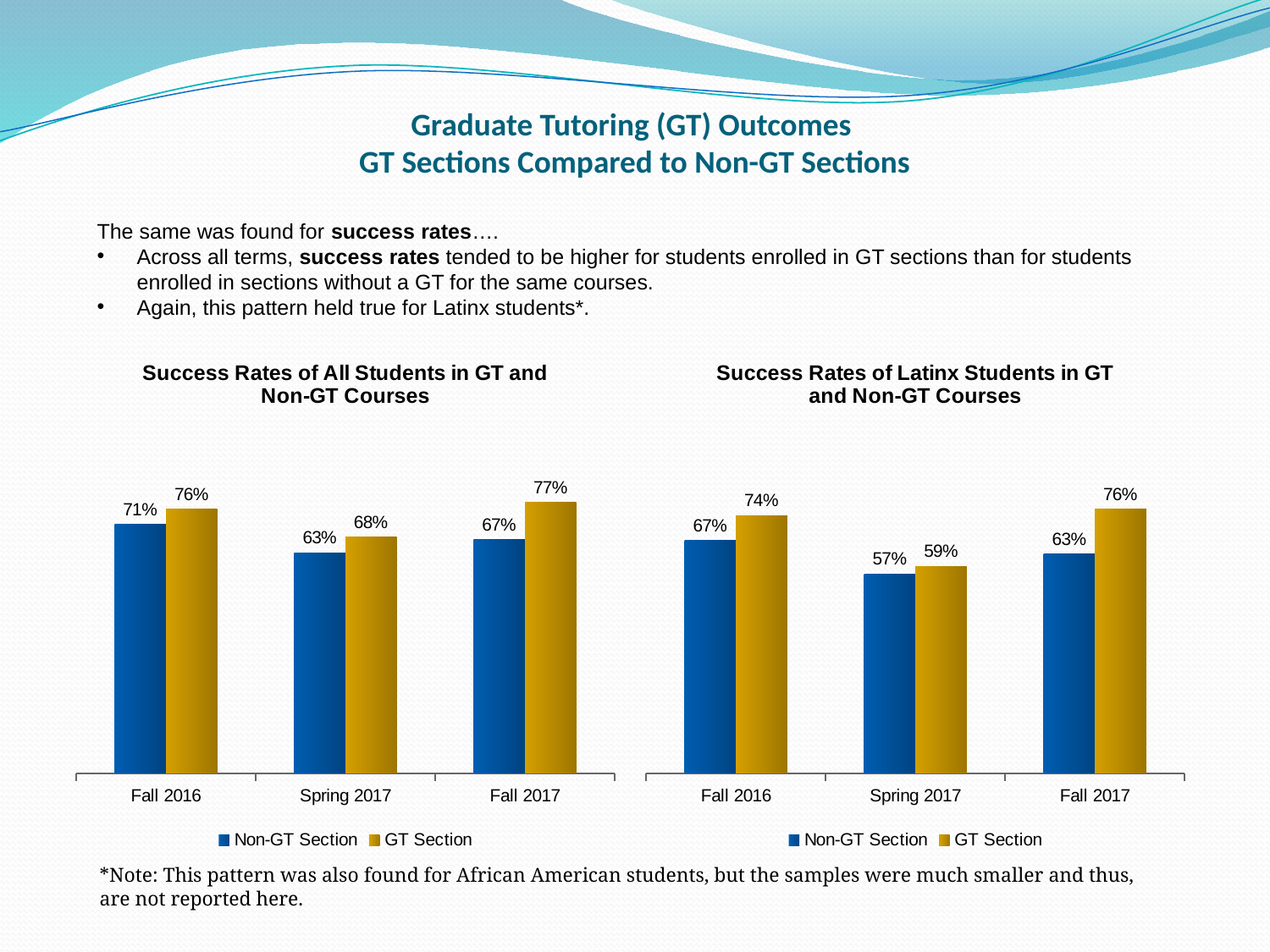

# Graduate Tutoring (GT) Outcomes GT Sections Compared to Non-GT Sections
The same was found for success rates….
Across all terms, success rates tended to be higher for students enrolled in GT sections than for students enrolled in sections without a GT for the same courses.
Again, this pattern held true for Latinx students*.

### Chart: Success Rates of All Students in GT and Non-GT Courses

| Category | Non-GT Section | GT Section |
|---|---|---|
| Fall 2016 | 0.711 | 0.755 |
| Spring 2017 | 0.631 | 0.675 |
| Fall 2017 | 0.668 | 0.774 |

### Chart: Success Rates of Latinx Students in GT and Non-GT Courses

| Category | Non-GT Section | GT Section |
|---|---|---|
| Fall 2016 | 0.665 | 0.737 |
| Spring 2017 | 0.57 | 0.592 |
| Fall 2017 | 0.627 | 0.755 |
*Note: This pattern was also found for African American students, but the samples were much smaller and thus, are not reported here.